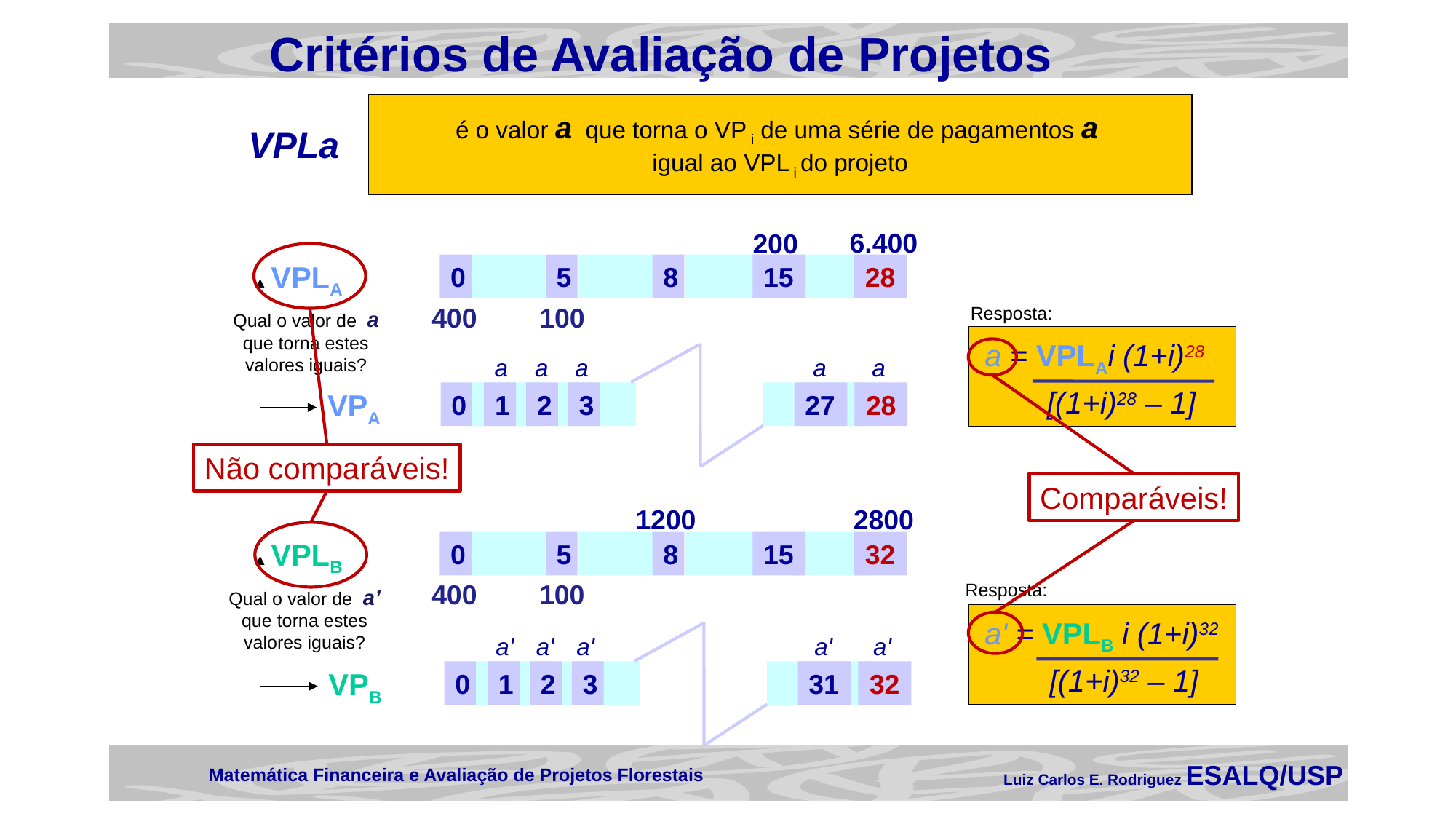

Critérios de Avaliação de Projetos
é o valor a  que torna o VP i de uma série de pagamentos a
igual ao VPL i do projeto
VPLa
6.400
200

Não comparáveis!

VPLA
28
0

5

8

15

Resposta:
Qual o valor de  a que torna estes valores iguais?
Resposta:
Qual o valor de  a’ que torna estes valores iguais?
400
100

a = VPLAi (1+i)28
[(1+i)28 – 1]

a' = VPLB i (1+i)32
[(1+i)32 – 1]

Comparáveis!

a
a
a
a
a

0

1
2

3

27
28

VPA

a'
a'
a'
a'
a'

0

1
2

3

31
32

VPB
2800
1200
VPLB
0

5

8

15

32

400
100